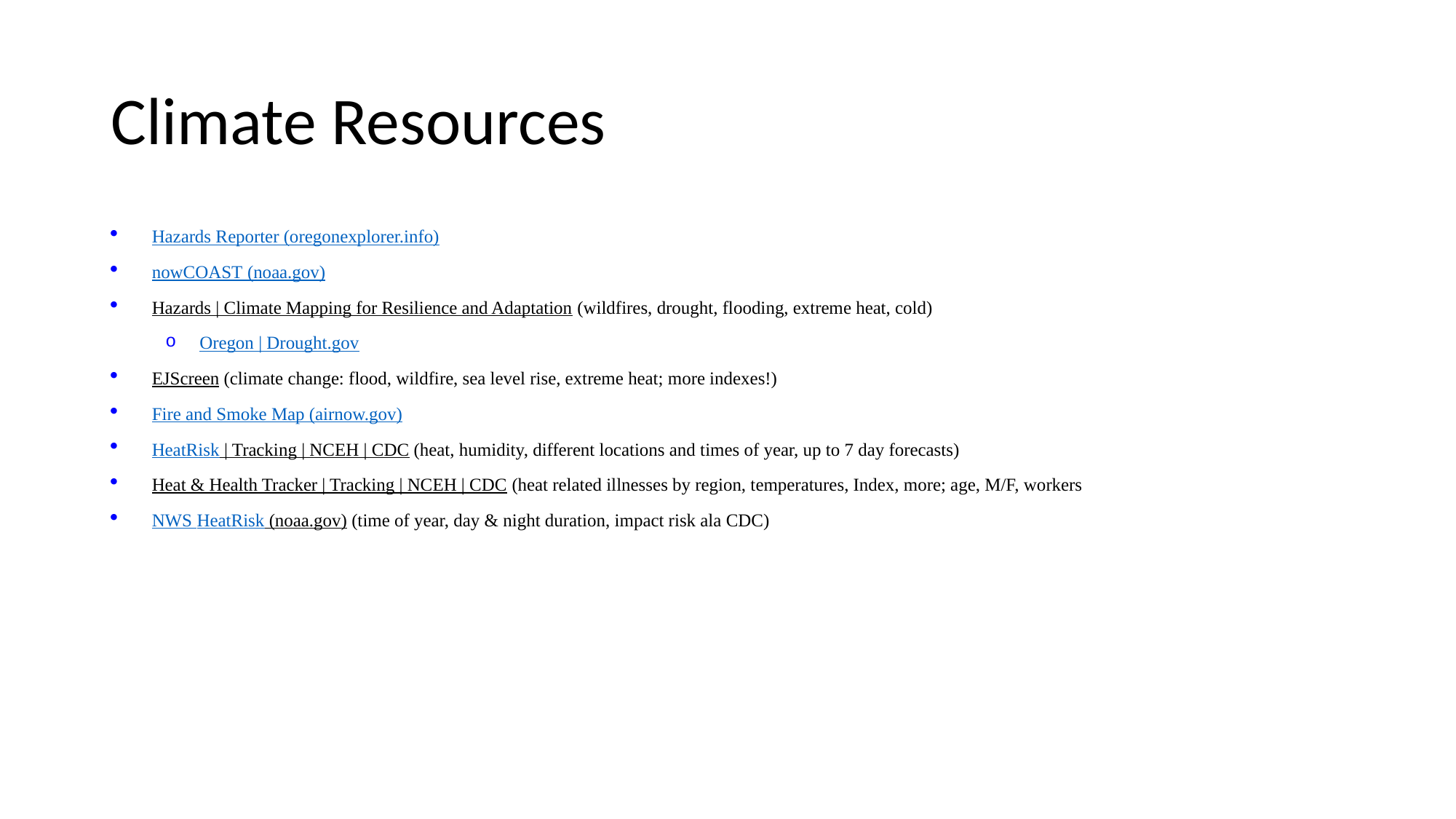

# Climate Resources
Hazards Reporter (oregonexplorer.info)
nowCOAST (noaa.gov)
Hazards | Climate Mapping for Resilience and Adaptation (wildfires, drought, flooding, extreme heat, cold)
Oregon | Drought.gov
EJScreen (climate change: flood, wildfire, sea level rise, extreme heat; more indexes!)
Fire and Smoke Map (airnow.gov)
HeatRisk | Tracking | NCEH | CDC (heat, humidity, different locations and times of year, up to 7 day forecasts)
Heat & Health Tracker | Tracking | NCEH | CDC (heat related illnesses by region, temperatures, Index, more; age, M/F, workers
NWS HeatRisk (noaa.gov) (time of year, day & night duration, impact risk ala CDC)